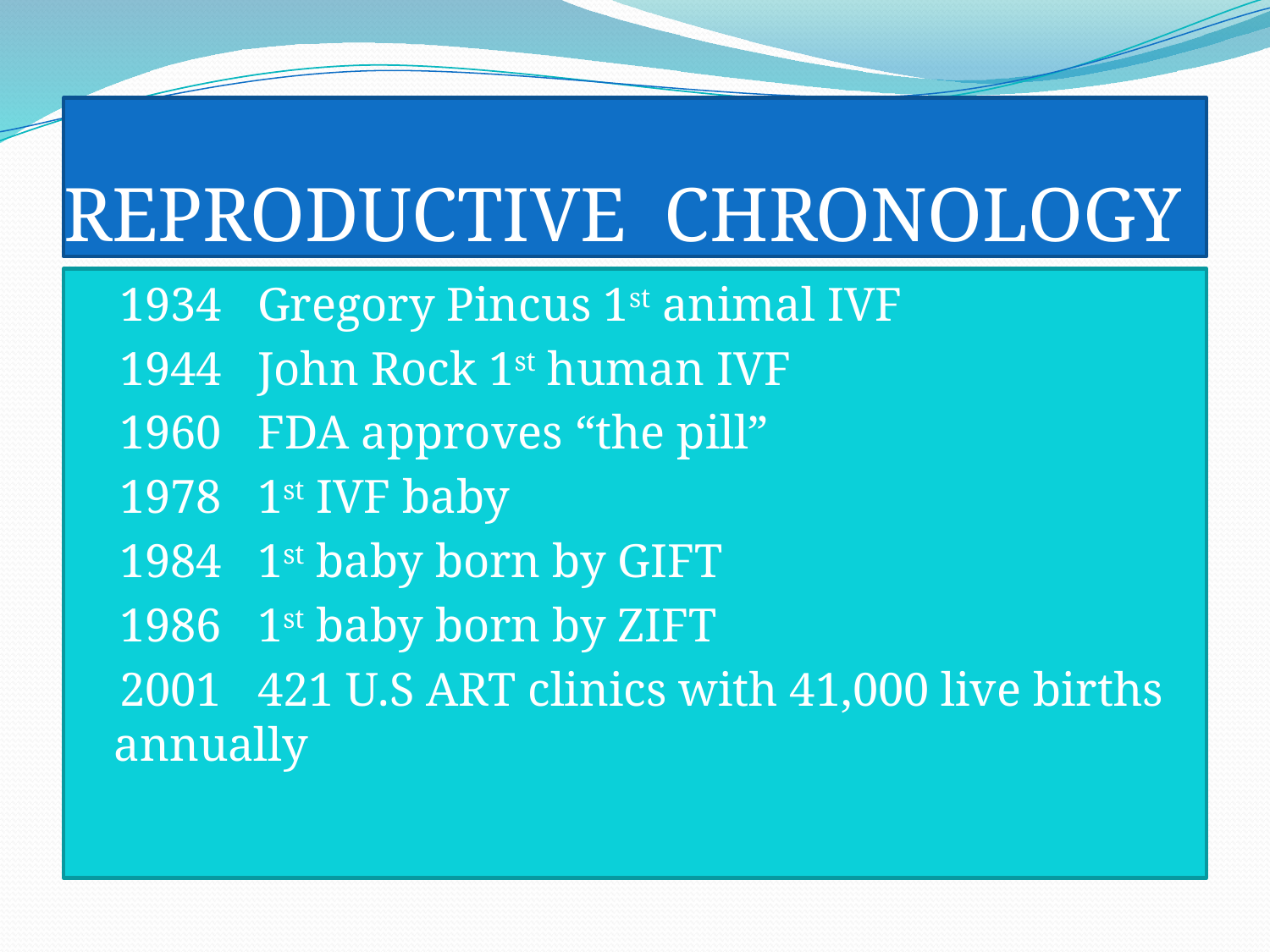

# REPRODUCTIVE  CHRONOLOGY
1934   Gregory Pincus 1st animal IVF
1944   John Rock 1st human IVF
1960   FDA approves “the pill”
1978   1st IVF baby
1984   1st baby born by GIFT
1986   1st baby born by ZIFT
2001   421 U.S ART clinics with 41,000 live births annually